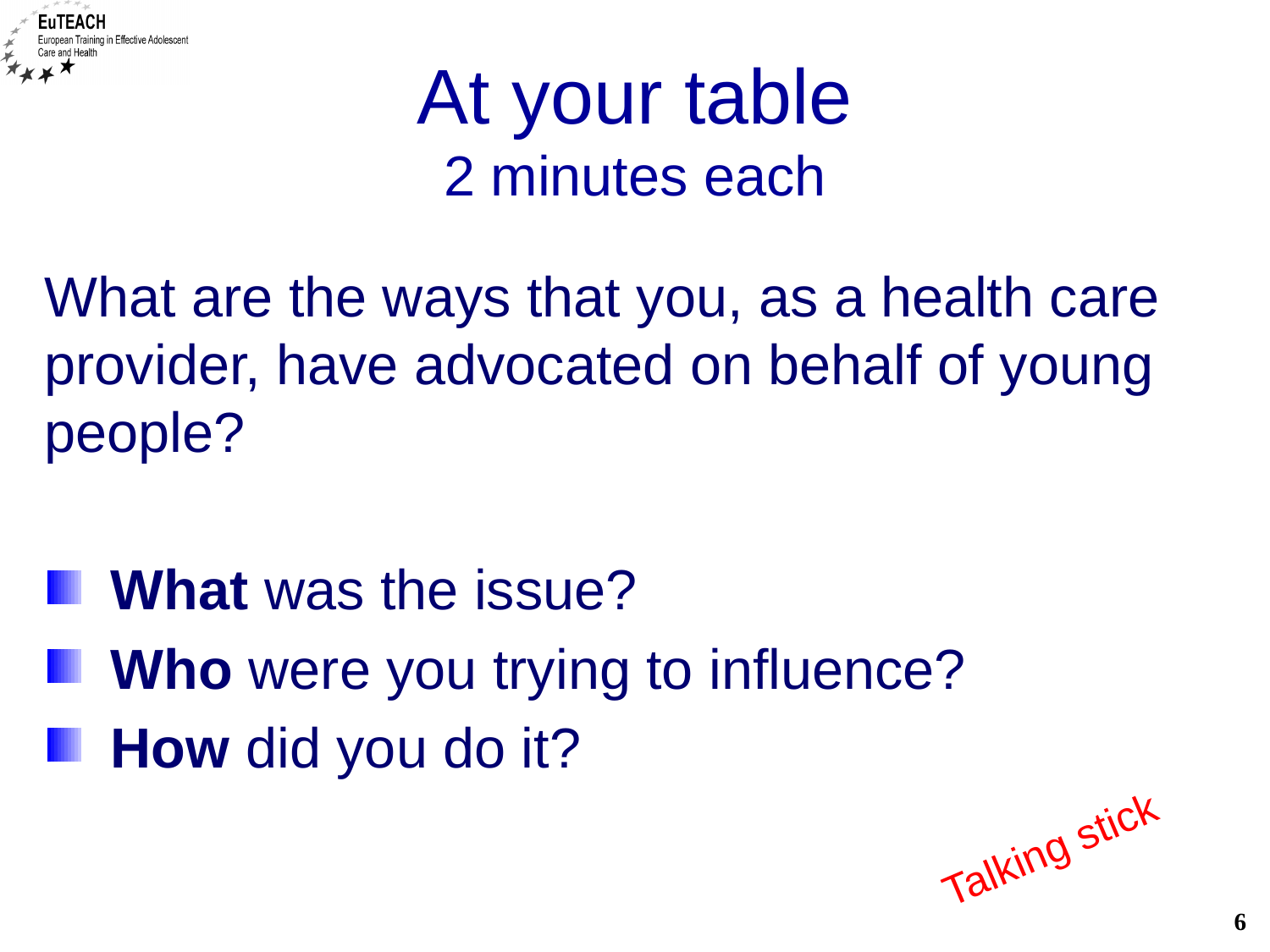

# At your table 2 minutes each
What are the ways that you, as a health care provider, have advocated on behalf of young people?

What was the issue?
Who were you trying to influence?
How did you do it?
Talking stick
6